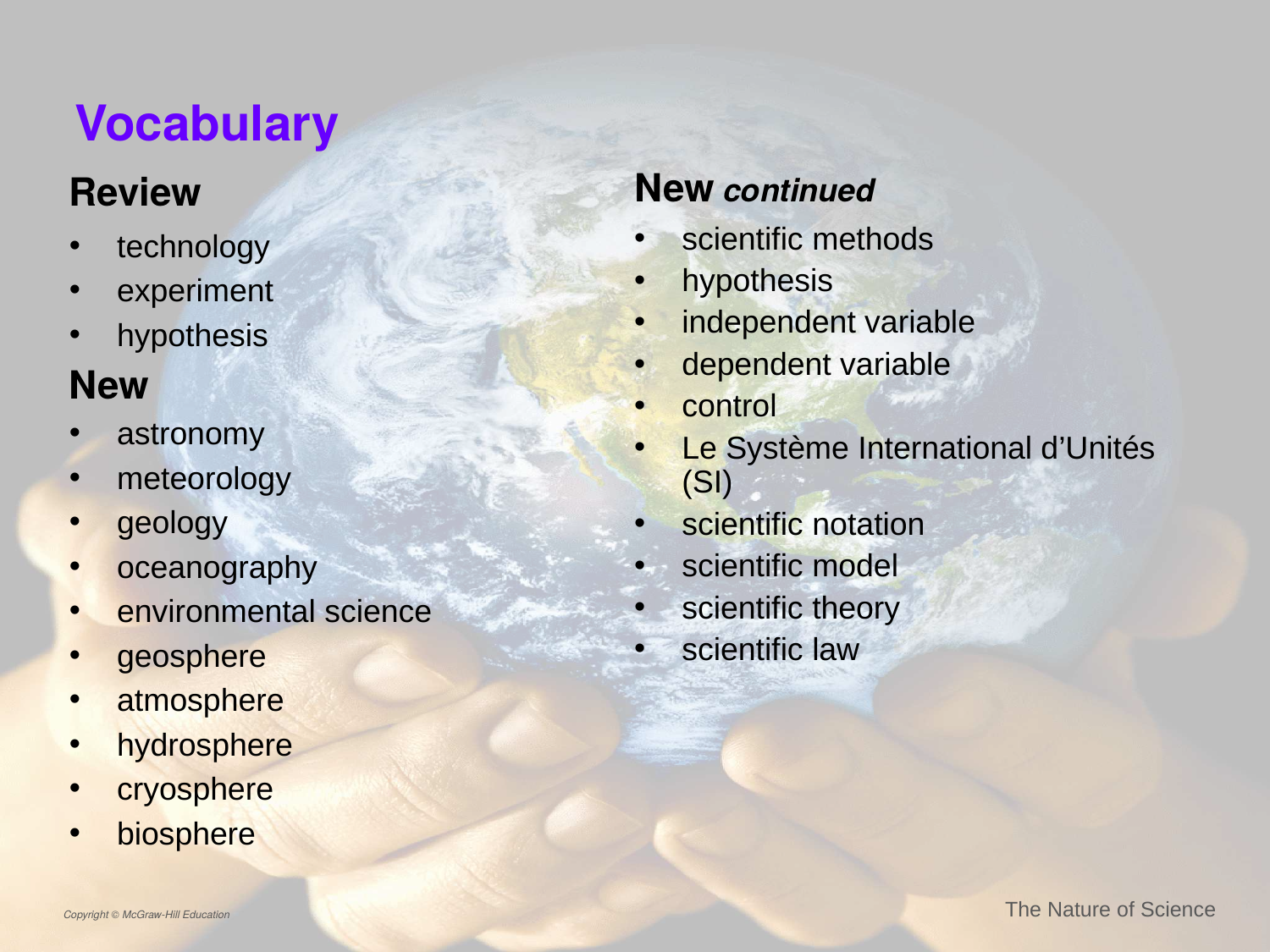

Vocabulary
New continued
scientific methods
hypothesis
independent variable
dependent variable
control
Le Système International d’Unités (SI)
scientific notation
scientific model
scientific theory
scientific law

Review
technology
experiment
hypothesis
New
astronomy
meteorology
geology
oceanography
environmental science
geosphere
atmosphere
hydrosphere
cryosphere
biosphere

The Nature of Science
Copyright © McGraw-Hill Education